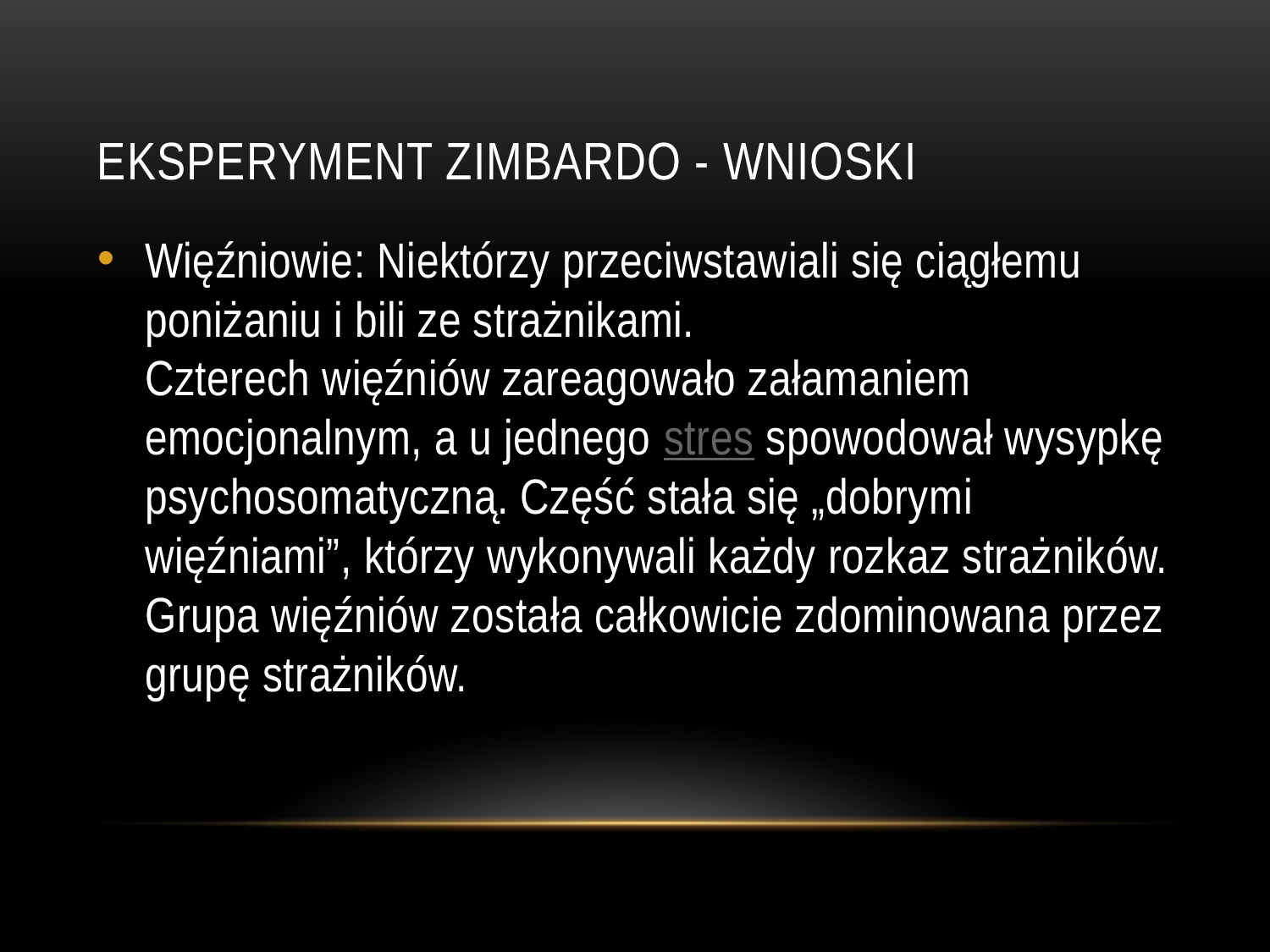

# EKSPERYMENT ZIMBARDO - wnioski
Więźniowie: Niektórzy przeciwstawiali się ciągłemu poniżaniu i bili ze strażnikami.
Czterech więźniów zareagowało załamaniem emocjonalnym, a u jednego stres spowodował wysypkę psychosomatyczną. Część stała się „dobrymi więźniami”, którzy wykonywali każdy rozkaz strażników. Grupa więźniów została całkowicie zdominowana przez grupę strażników.